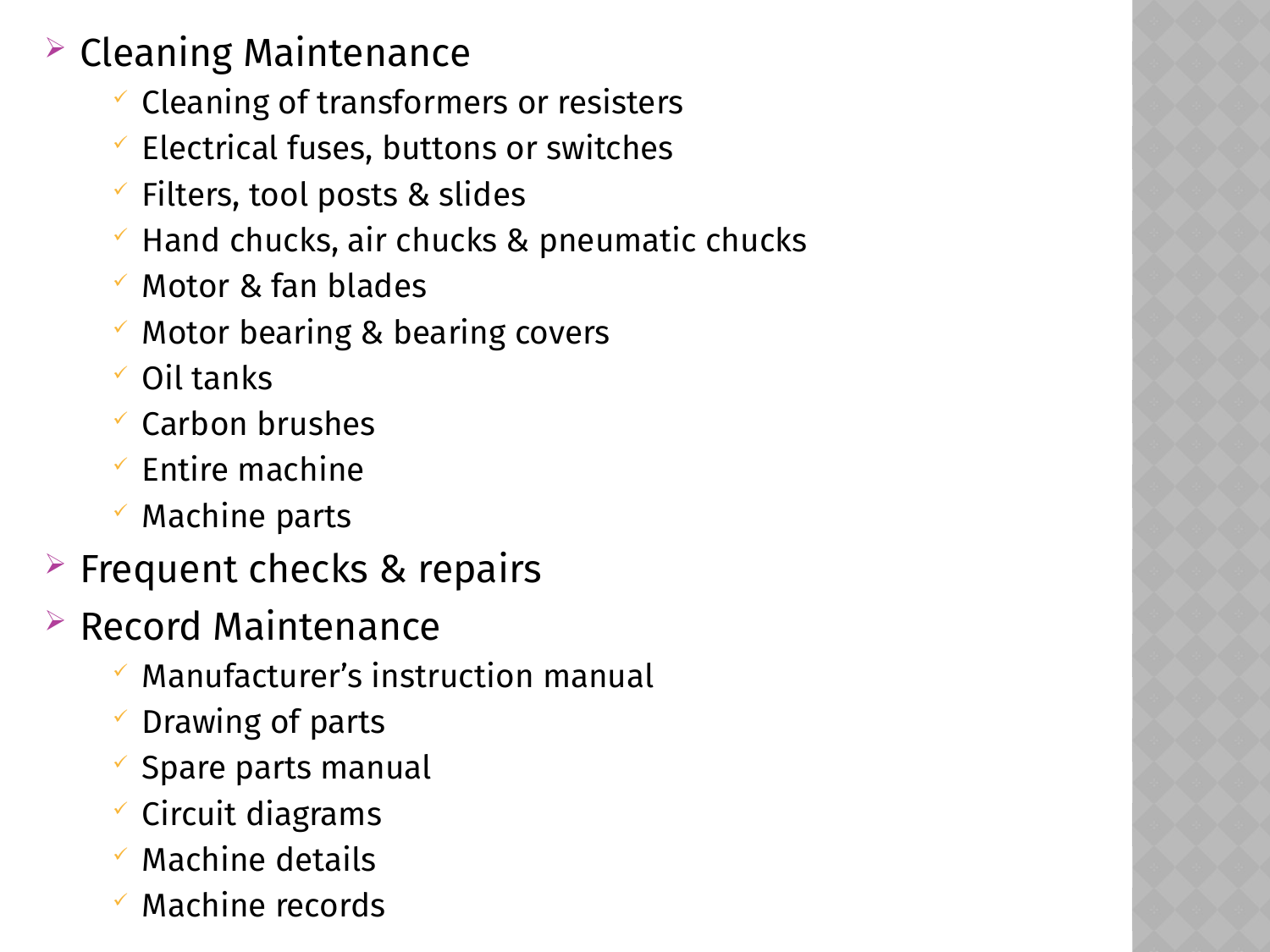

#
Cleaning Maintenance
Cleaning of transformers or resisters
Electrical fuses, buttons or switches
Filters, tool posts & slides
Hand chucks, air chucks & pneumatic chucks
Motor & fan blades
Motor bearing & bearing covers
Oil tanks
Carbon brushes
Entire machine
Machine parts
Frequent checks & repairs
Record Maintenance
Manufacturer’s instruction manual
Drawing of parts
Spare parts manual
Circuit diagrams
Machine details
Machine records